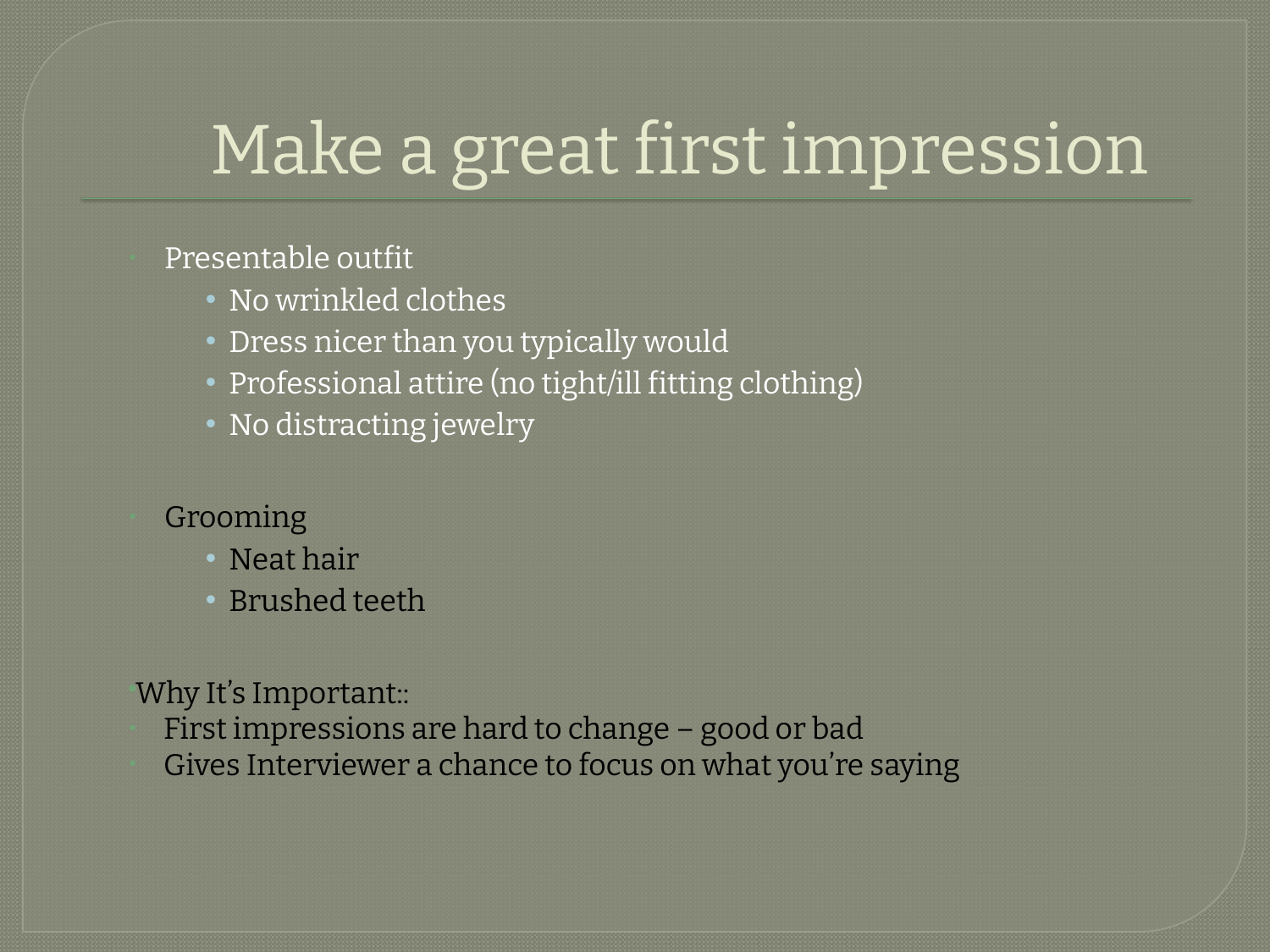

# Make a great first impression
Presentable outfit
No wrinkled clothes
Dress nicer than you typically would
Professional attire (no tight/ill fitting clothing)
No distracting jewelry

Grooming
Neat hair
Brushed teeth

Why It’s Important::
First impressions are hard to change – good or bad
Gives Interviewer a chance to focus on what you’re saying